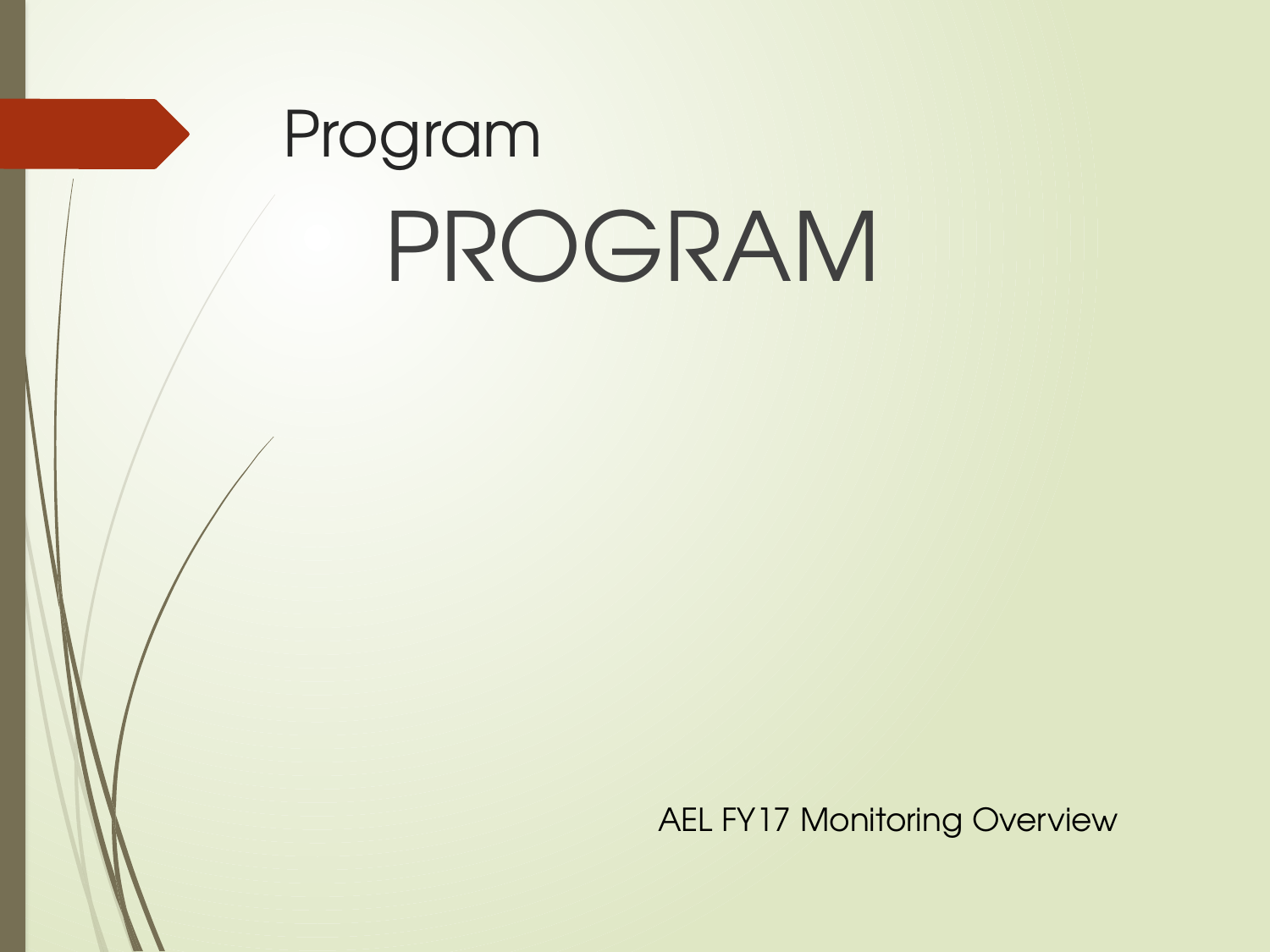

# Program
PROGRAM
AEL FY17 Monitoring Overview